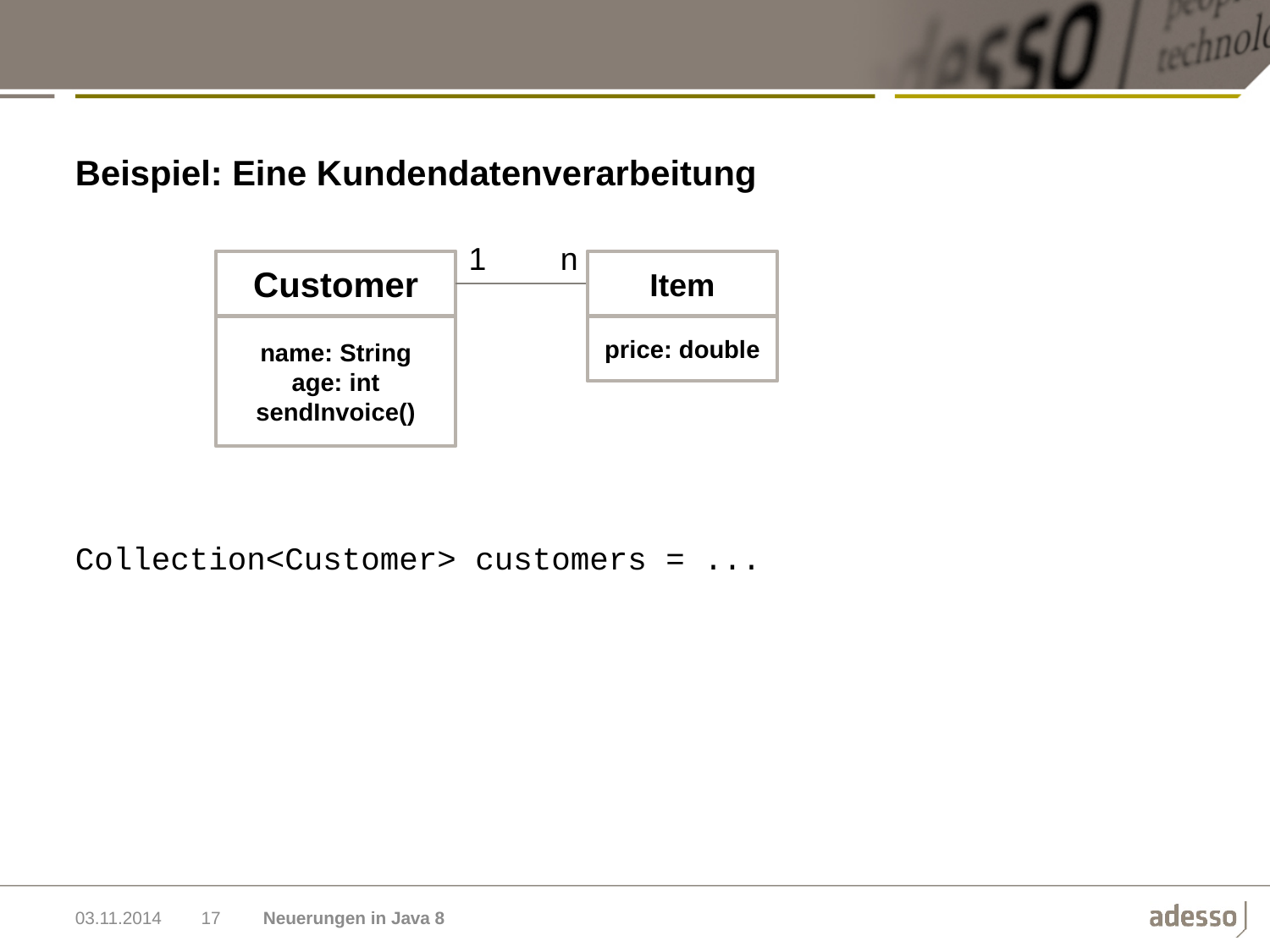

Beispiel: Eine Kundendatenverarbeitung

Collection<Customer> customers = ...
1
n
Customer
Item
name: String
age: int
sendInvoice()
price: double
03.11.2014
17
Neuerungen in Java 8